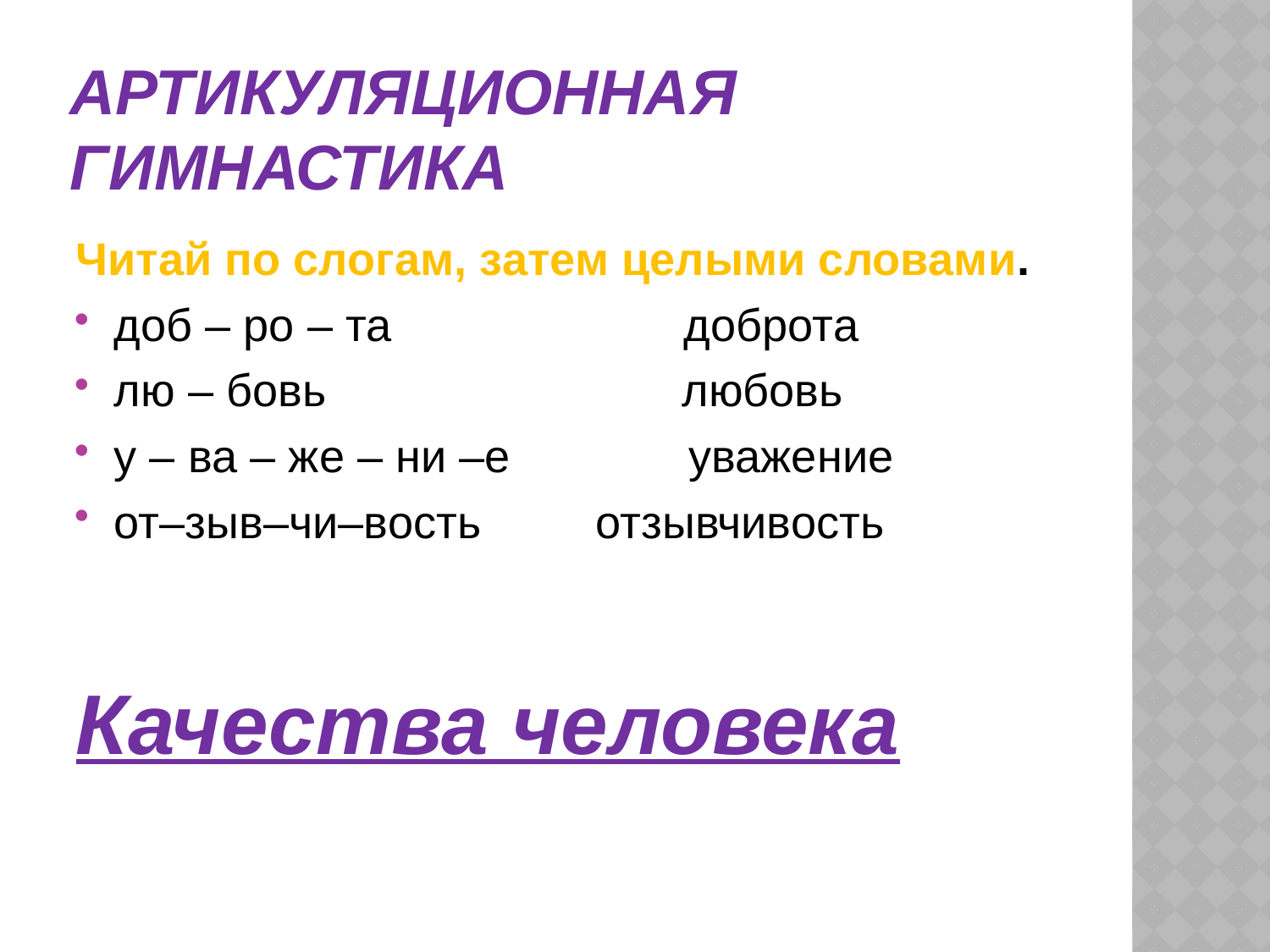

# Артикуляционная гимнастика
Читай по слогам, затем целыми словами.
доб – ро – та                       доброта
лю – бовь                            любовь
у – ва – же – ни –е              уважение
от–зыв–чи–вость         отзывчивость

Качества человека